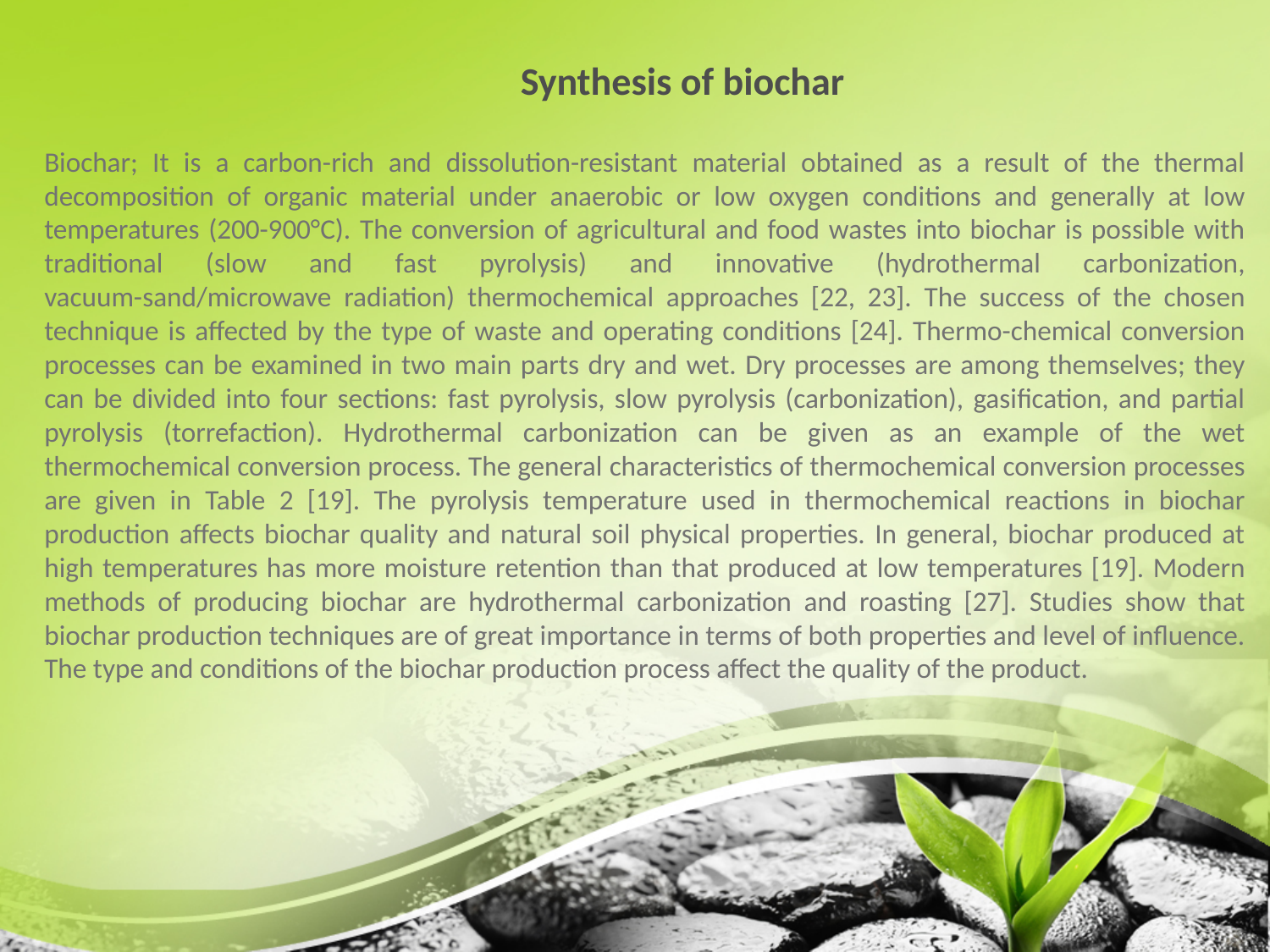

# Synthesis of biochar
Biochar; It is a carbon-rich and dissolution-resistant material obtained as a result of the thermal decomposition of organic material under anaerobic or low oxygen conditions and generally at low temperatures (200-900°C). The conversion of agricultural and food wastes into biochar is possible with traditional (slow and fast pyrolysis) and innovative (hydrothermal carbonization, vacuum-sand/microwave radiation) thermochemical approaches [22, 23]. The success of the chosen technique is affected by the type of waste and operating conditions [24]. Thermo-chemical conversion processes can be examined in two main parts dry and wet. Dry processes are among themselves; they can be divided into four sections: fast pyrolysis, slow pyrolysis (carbonization), gasification, and partial pyrolysis (torrefaction). Hydrothermal carbonization can be given as an example of the wet thermochemical conversion process. The general characteristics of thermochemical conversion processes are given in Table 2 [19]. The pyrolysis temperature used in thermochemical reactions in biochar production affects biochar quality and natural soil physical properties. In general, biochar produced at high temperatures has more moisture retention than that produced at low temperatures [19]. Modern methods of producing biochar are hydrothermal carbonization and roasting [27]. Studies show that biochar production techniques are of great importance in terms of both properties and level of influence. The type and conditions of the biochar production process affect the quality of the product.